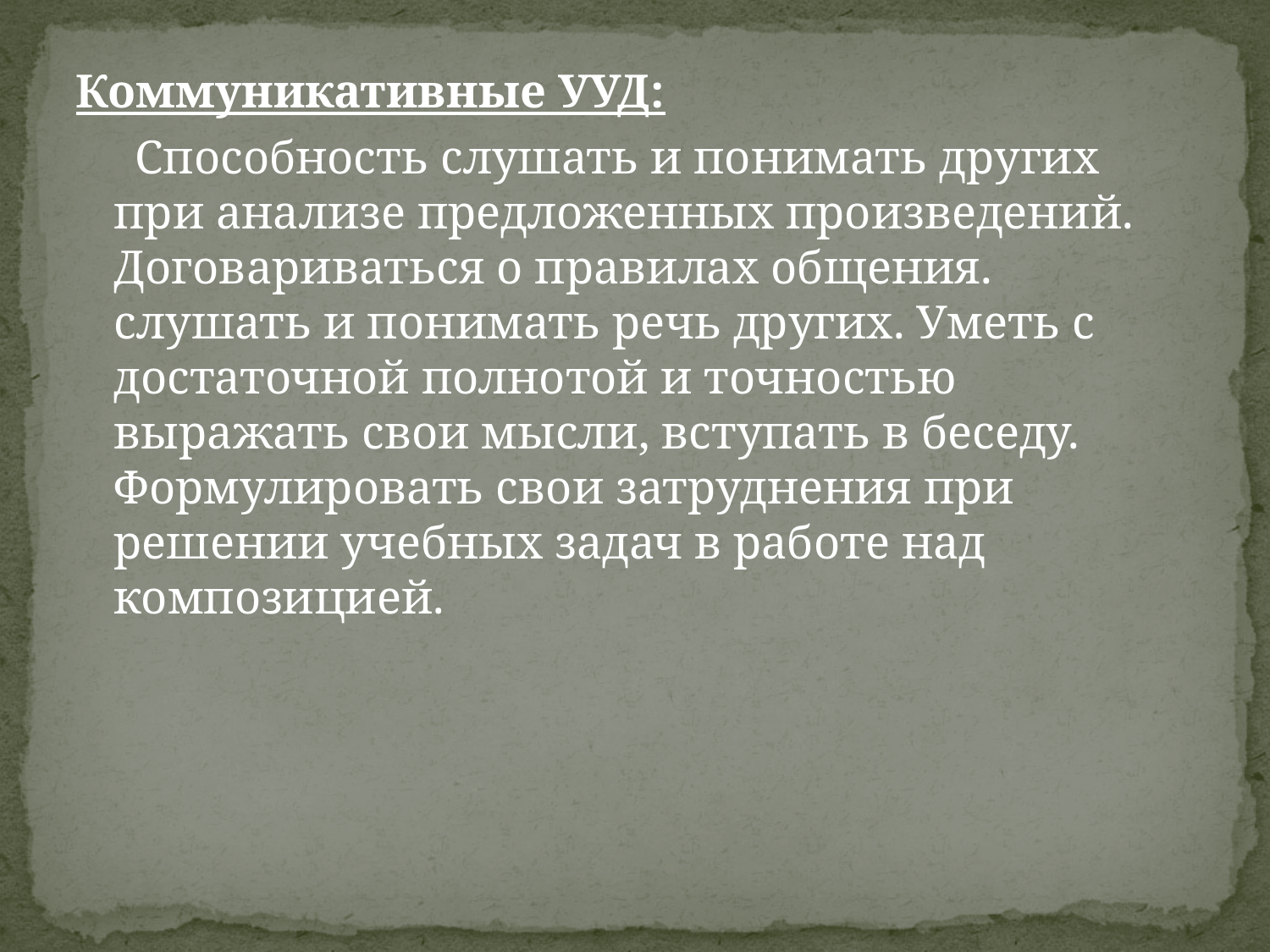

#
Коммуникативные УУД:
     Способность слушать и понимать других при анализе предложенных произведений.  Договариваться о правилах общения. слушать и понимать речь других. Уметь с достаточной полнотой и точностью выражать свои мысли, вступать в беседу. Формулировать свои затруднения при решении учебных задач в работе над композицией.